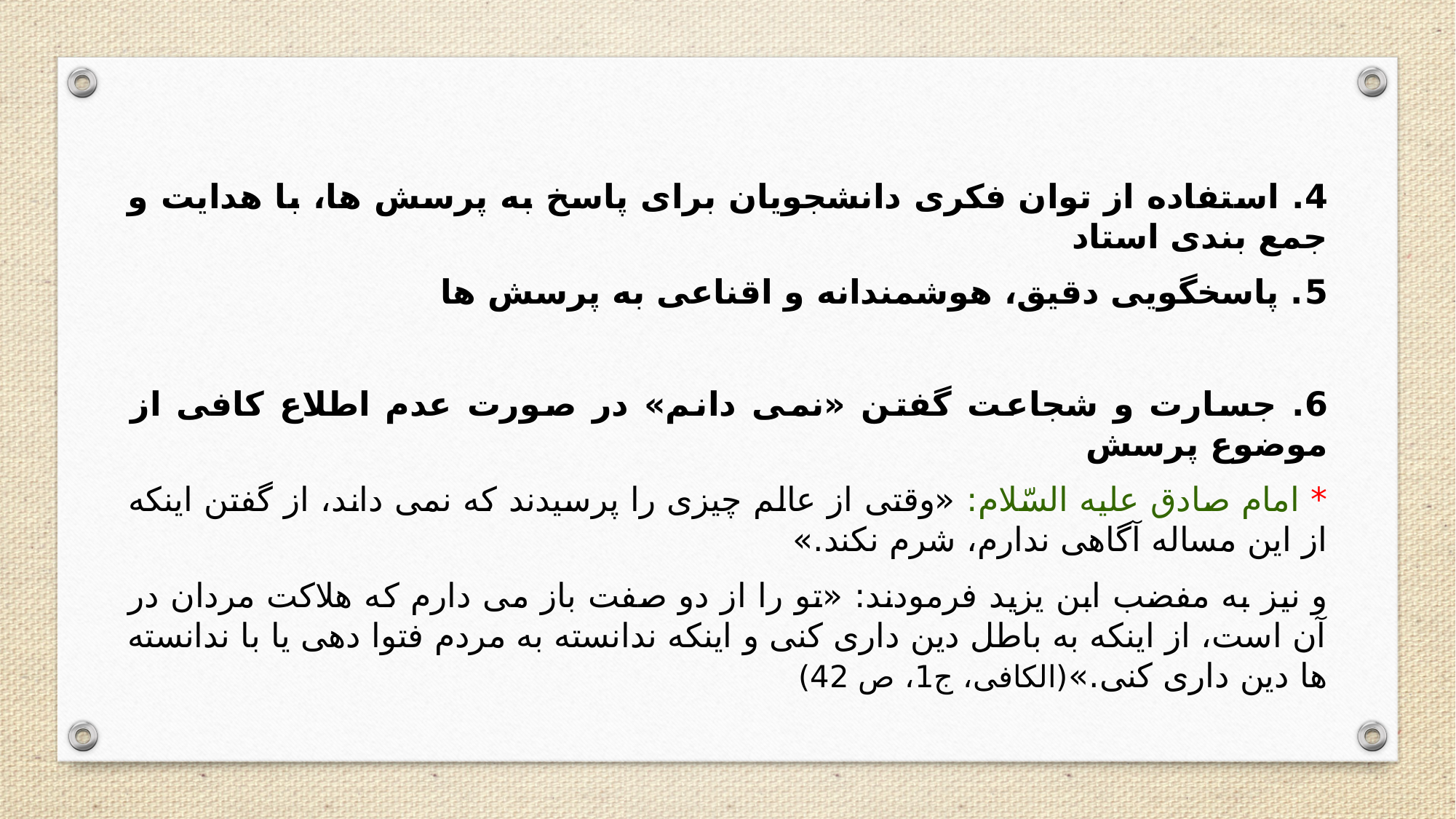

4. استفاده از توان فکری دانشجویان برای پاسخ به پرسش ها، با هدایت و جمع بندی استاد
5. پاسخگویی دقیق، هوشمندانه و اقناعی به پرسش ها

6. جسارت و شجاعت گفتن «نمی دانم» در صورت عدم اطلاع کافی از موضوع پرسش
* امام صادق علیه السّلام: «وقتی از عالم چیزی را پرسیدند که نمی داند، از گفتن اینکه از این مساله آگاهی ندارم، شرم نکند.»
و نیز به مفضب ابن یزید فرمودند: «تو را از دو صفت باز می دارم که هلاکت مردان در آن است، از اینکه به باطل دین داری کنی و اینکه ندانسته به مردم فتوا دهی یا با ندانسته ها دین داری کنی.»(الکافی، ج1، ص 42)